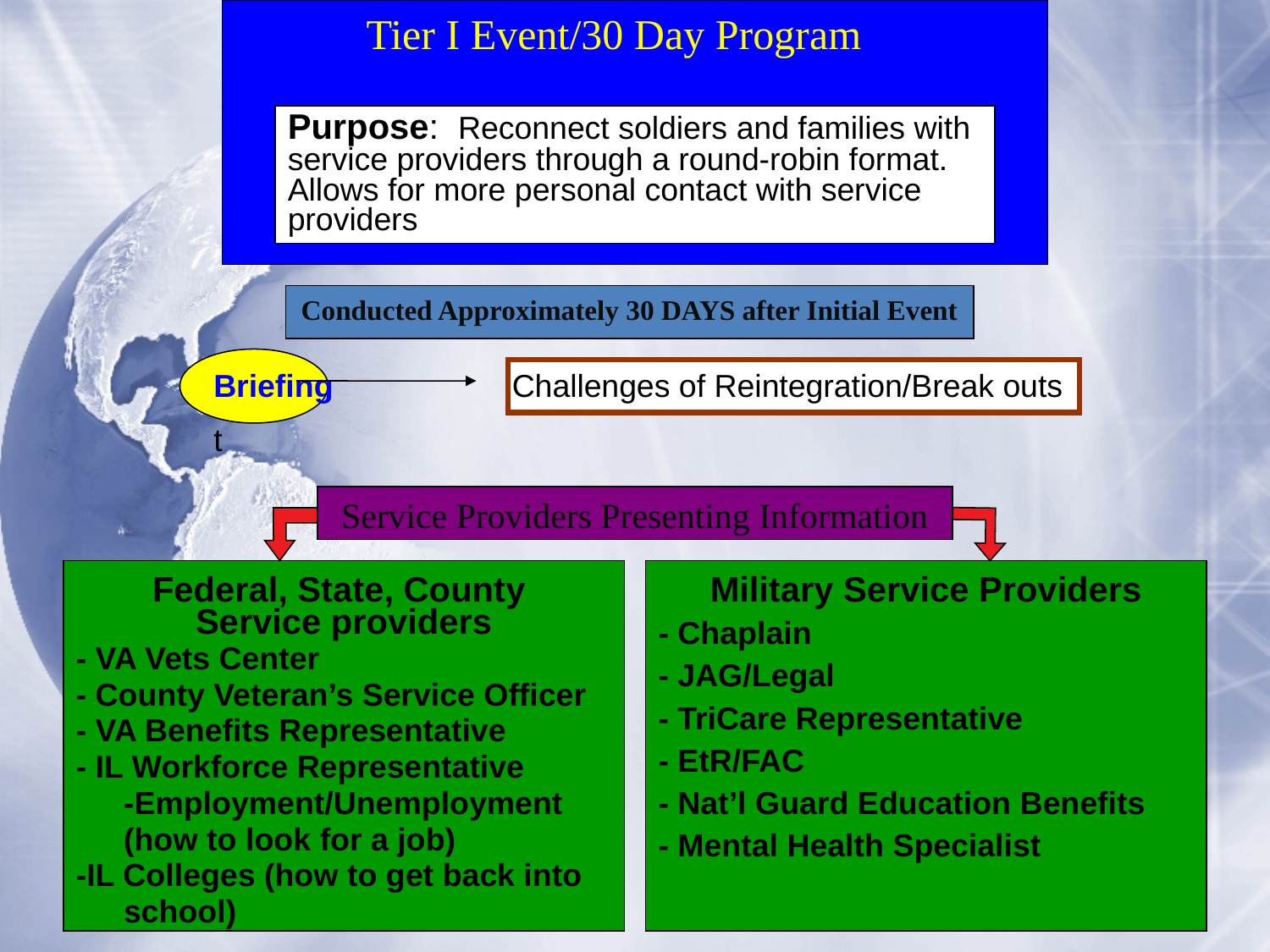

# Tier I Event/30 Day Program

Purpose:  Reconnect soldiers and families with service providers through a round-robin format.  Allows for more personal contact with service providers
Conducted Approximately 30 DAYS after Initial Event

Briefing		     Challenges of Reintegration/Break outs
t

Service Providers Presenting Information

Federal, State, County
Service providers
- VA Vets Center
- County Veteran’s Service Officer
- VA Benefits Representative
- IL Workforce Representative
	-Employment/Unemployment (how to look for a job)
-IL Colleges (how to get back into school)

Military Service Providers
- Chaplain
- JAG/Legal
- TriCare Representative
- EtR/FAC
- Nat’l Guard Education Benefits
- Mental Health Specialist